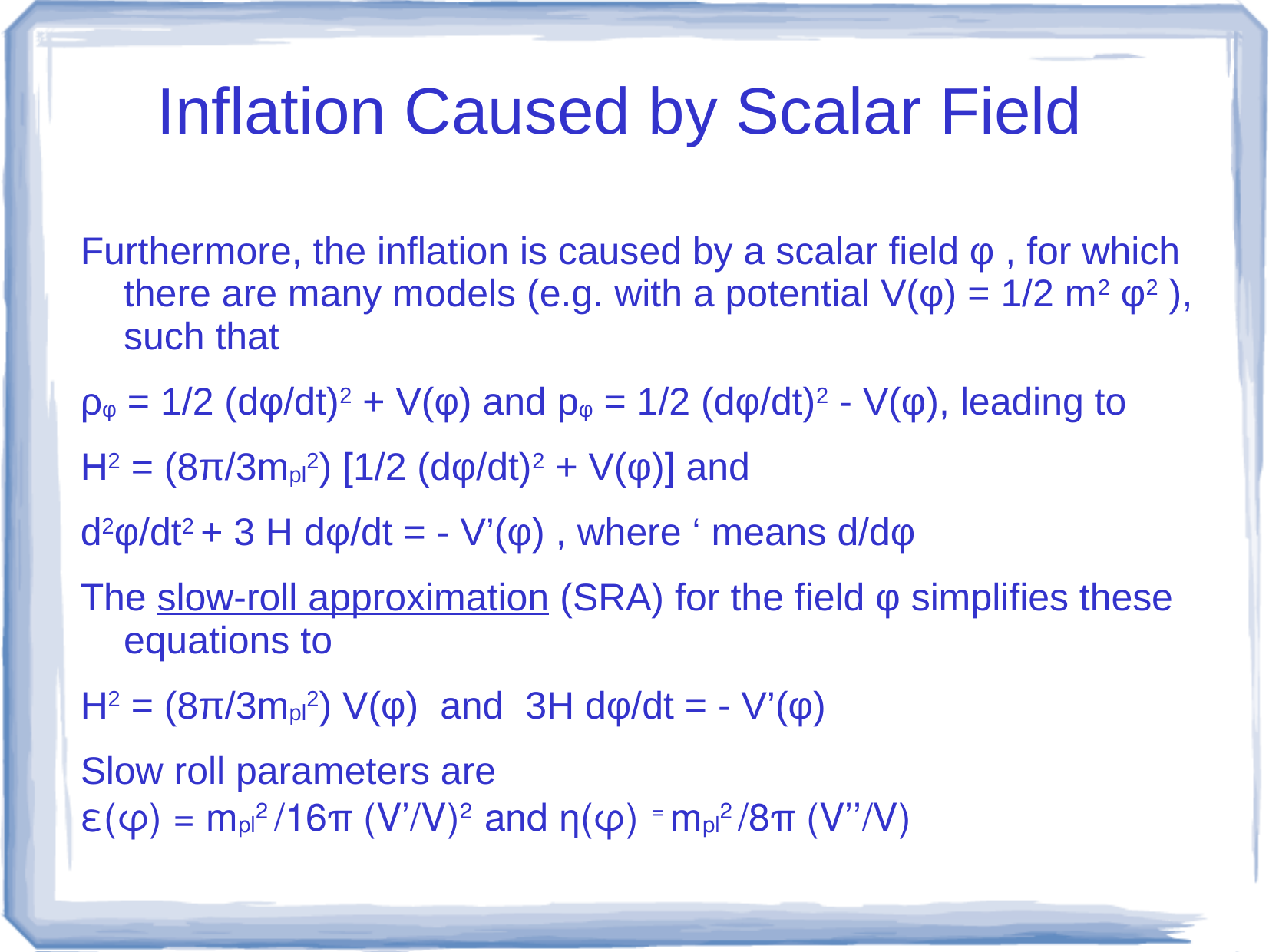

# Inflation Caused by Scalar Field
Furthermore, the inflation is caused by a scalar field φ , for which there are many models (e.g. with a potential V(φ) = 1/2 m2 φ2 ), such that
ρφ = 1/2 (dφ/dt)2 + V(φ) and pφ = 1/2 (dφ/dt)2 - V(φ), leading to
H2 = (8π/3mpl2) [1/2 (dφ/dt)2 + V(φ)] and
d2φ/dt2 + 3 H dφ/dt = - V’(φ) , where ‘ means d/dφ
The slow-roll approximation (SRA) for the field φ simplifies these equations to
H2 = (8π/3mpl2) V(φ)  and  3H dφ/dt = - V’(φ)
Slow roll parameters are
ε(φ) = mpl2 /16π (V’/V)2  and η(φ)  = mpl2 /8π (V’’/V)